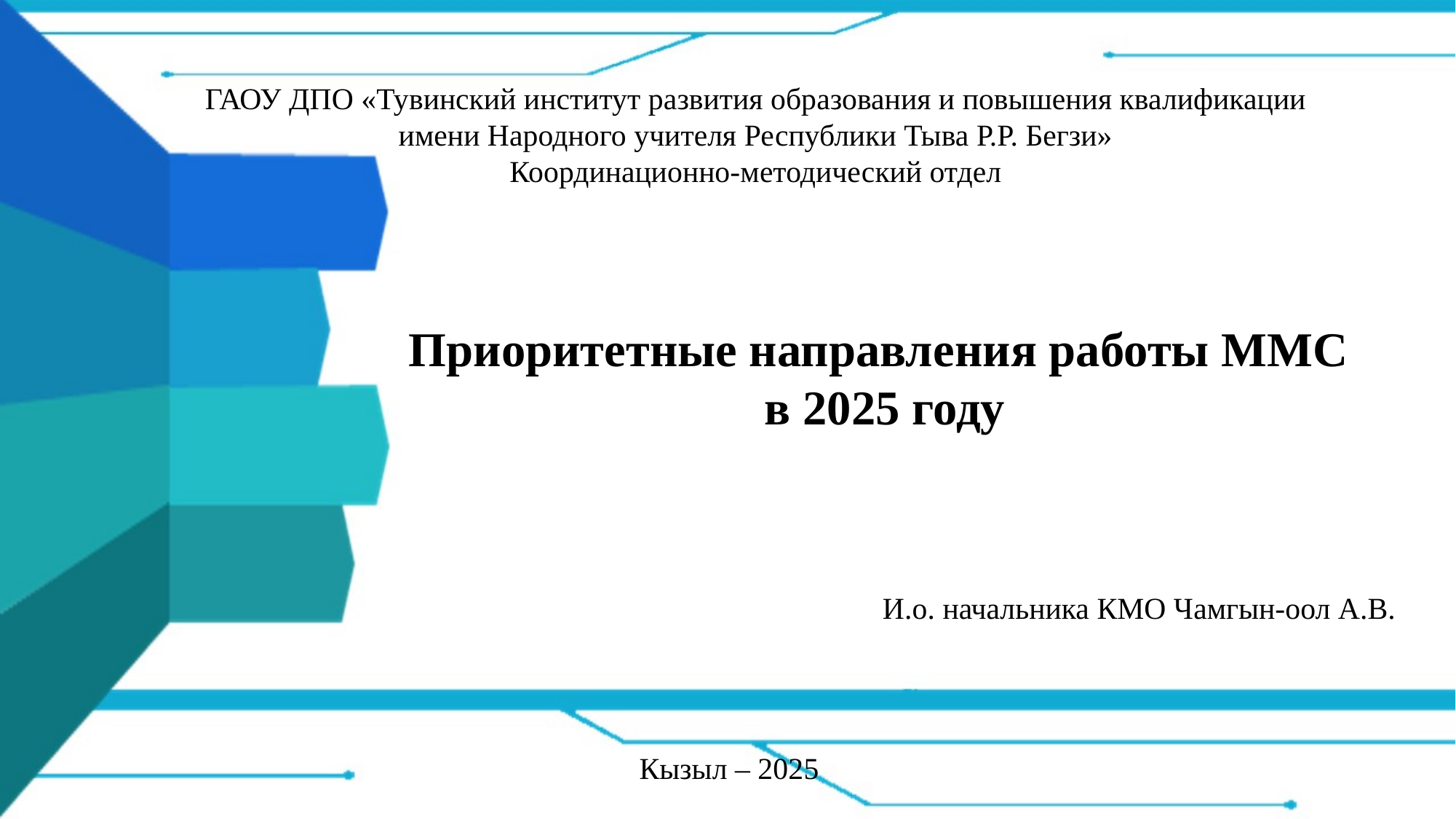

ГАОУ ДПО «Тувинский институт развития образования и повышения квалификации имени Народного учителя Республики Тыва Р.Р. Бегзи»
Координационно-методический отдел
Приоритетные направления работы ММС
в 2025 году
И.о. начальника КМО Чамгын-оол А.В.
Кызыл – 2025